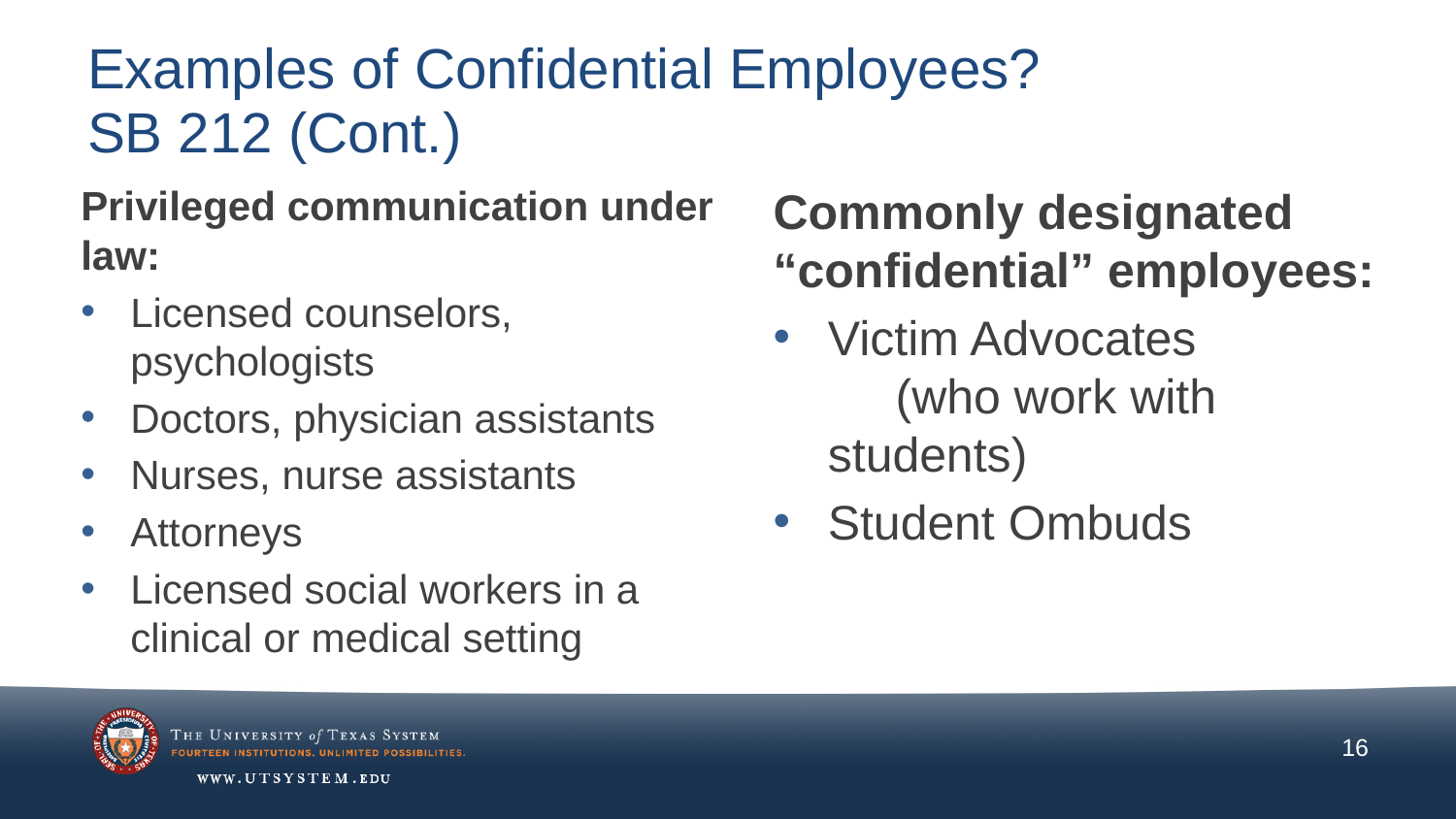

# Examples of Confidential Employees? SB 212 (Cont.)
Privileged communication under law:
Licensed counselors, psychologists
Doctors, physician assistants
Nurses, nurse assistants
Attorneys
Licensed social workers in a clinical or medical setting
Commonly designated “confidential” employees:
Victim Advocates                   (who work with students)
Student Ombuds

16